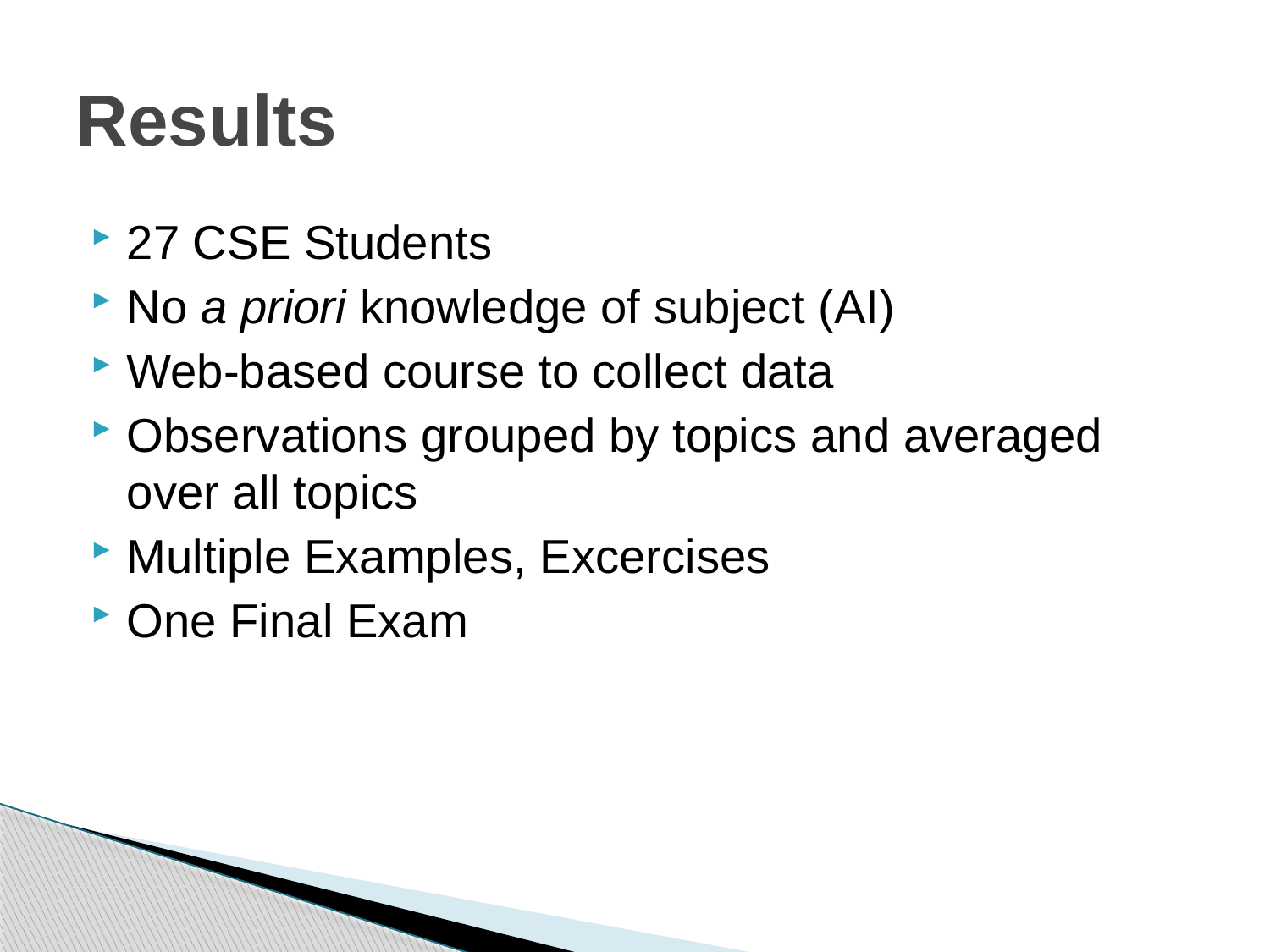

# Results
27 CSE Students
No a priori knowledge of subject (AI)
Web-based course to collect data
Observations grouped by topics and averaged over all topics
Multiple Examples, Excercises
One Final Exam